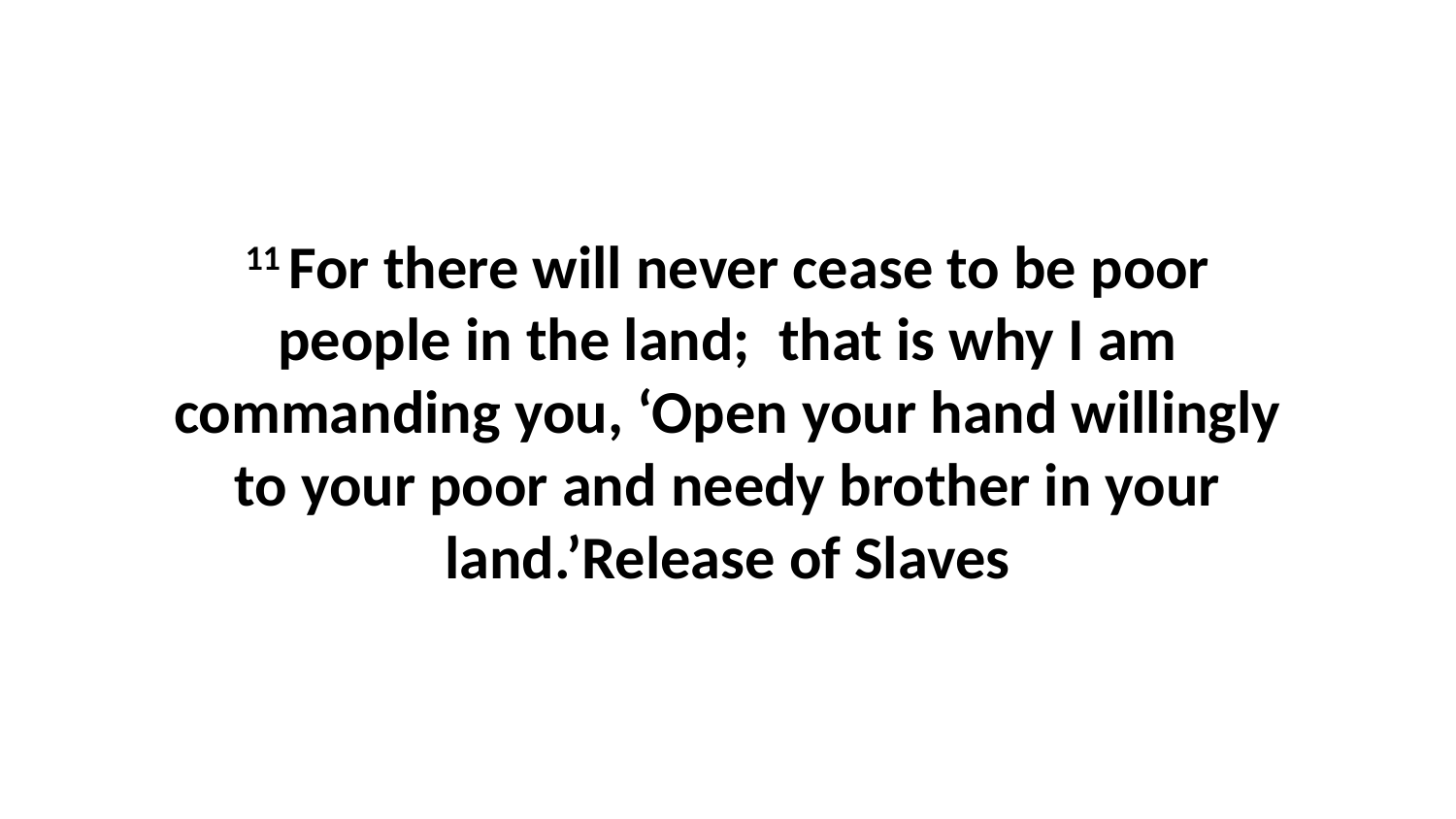

11 For there will never cease to be poor people in the land;  that is why I am commanding you, ‘Open your hand willingly to your poor and needy brother in your land.’Release of Slaves